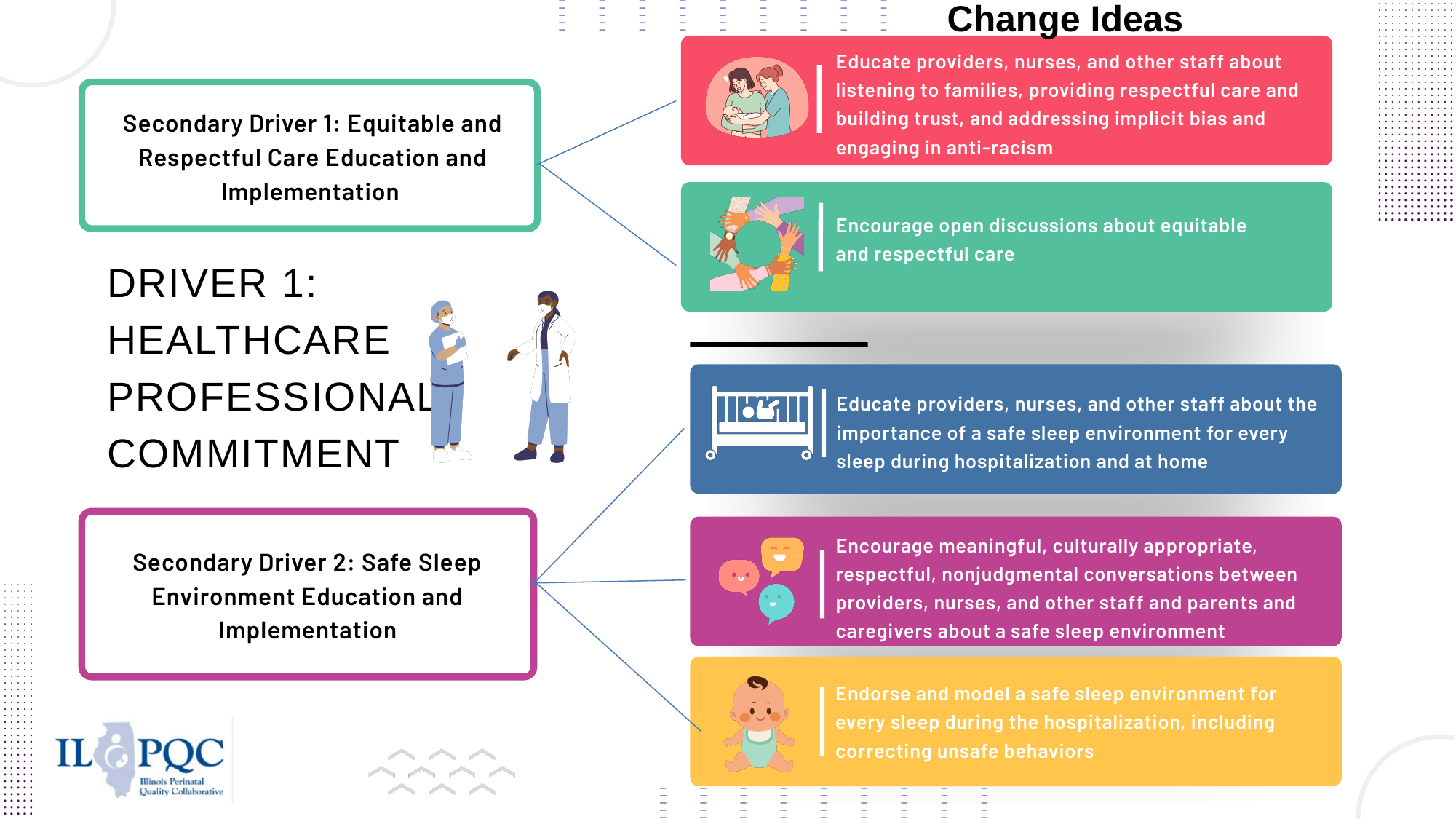

Change Ideas

Educate providers, nurses, and other staff about listening to families, providing respectful care and building trust, and addressing implicit bias and engaging in anti-racism

Secondary Driver 1: Equitable and Respectful Care Education and Implementation

Encourage open discussions about equitable and respectful care
DRIVER 1:
HEALTHCARE PROFESSIONAL COMMITMENT​

Educate providers, nurses, and other staff about the importance of a safe sleep environment for every sleep during hospitalization and at home

Encourage meaningful, culturally appropriate, respectful, nonjudgmental conversations between providers, nurses, and other staff and parents and caregivers about a safe sleep environment

Secondary Driver 2: Safe Sleep Environment Education and Implementation

Endorse and model a safe sleep environment for every sleep during the hospitalization, including correcting unsafe behaviors